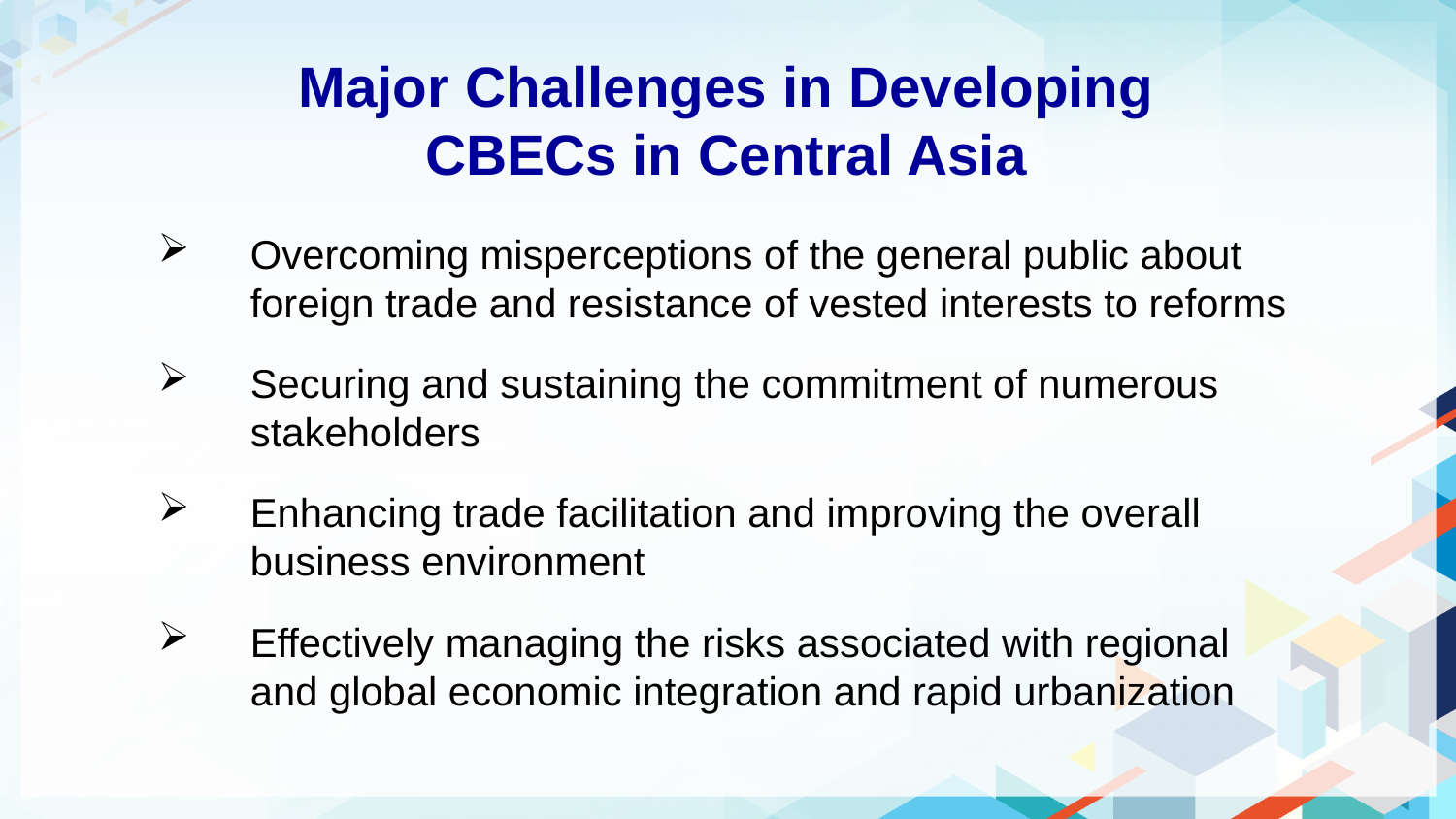

Major Challenges in Developing
CBECs in Central Asia
Overcoming misperceptions of the general public about foreign trade and resistance of vested interests to reforms
Securing and sustaining the commitment of numerous stakeholders
Enhancing trade facilitation and improving the overall business environment
Effectively managing the risks associated with regional and global economic integration and rapid urbanization